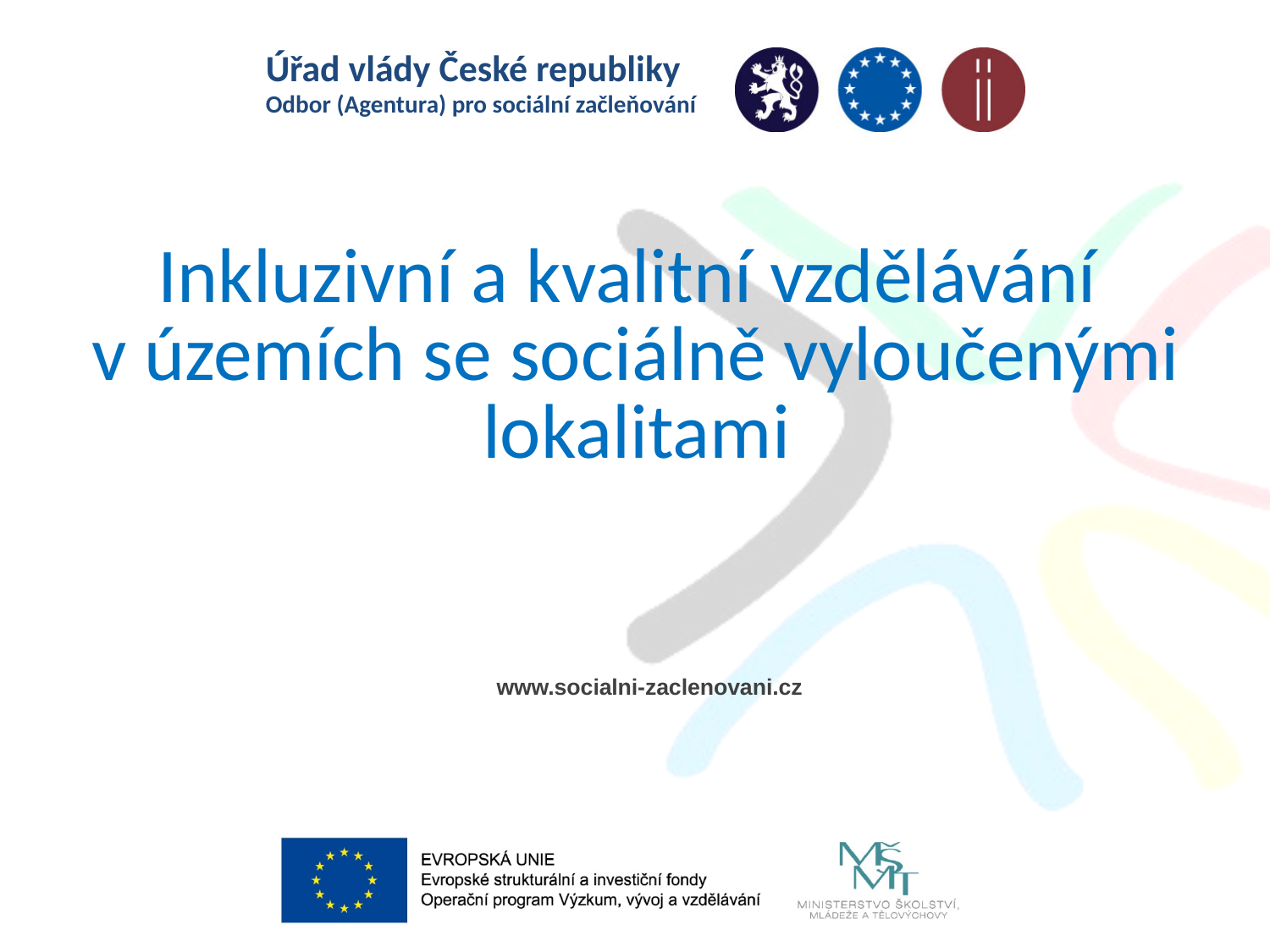

Inkluzivní a kvalitní vzdělávání
v územích se sociálně vyloučenými lokalitami

www.socialni-zaclenovani.cz